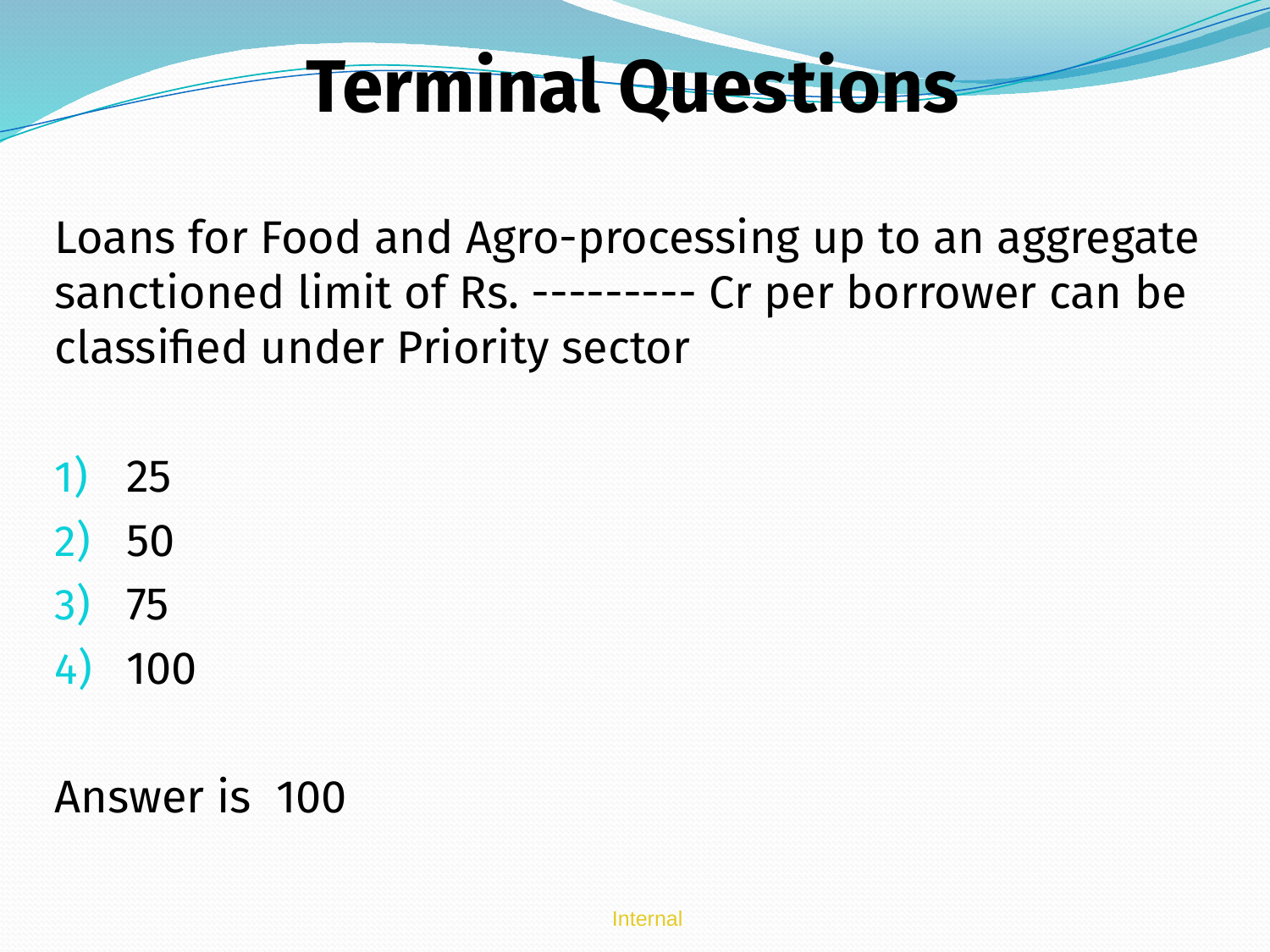

# Terminal Questions

Loans for Food and Agro-processing up to an aggregate sanctioned limit of Rs. --------- Cr per borrower can be classified under Priority sector

25
50
75
100

Answer is  100
Internal